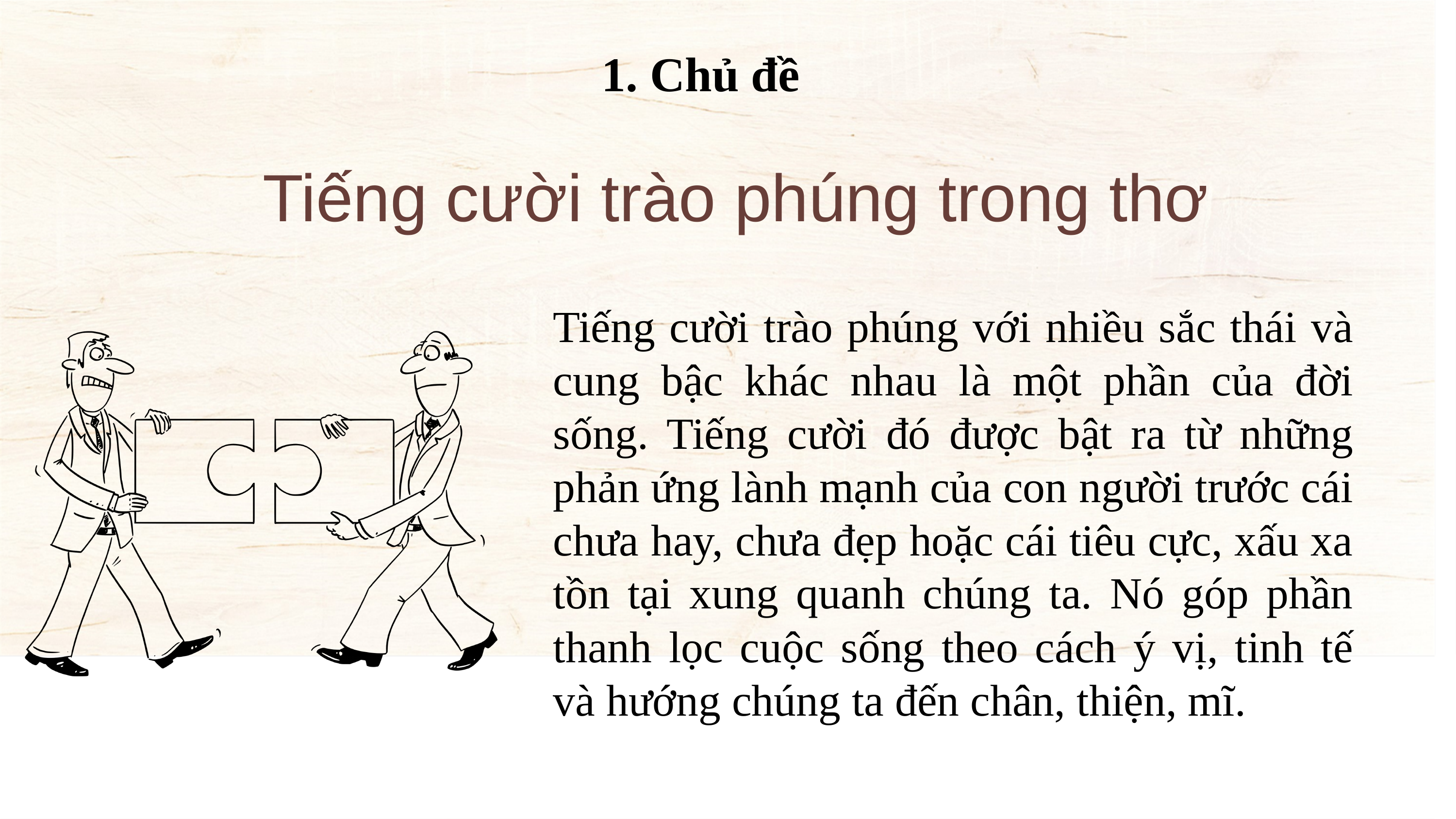

1. Chủ đề
Tiếng cười trào phúng trong thơ
Tiếng cười trào phúng với nhiều sắc thái và cung bậc khác nhau là một phần của đời sống. Tiếng cười đó được bật ra từ những phản ứng lành mạnh của con người trước cái chưa hay, chưa đẹp hoặc cái tiêu cực, xấu xa tồn tại xung quanh chúng ta. Nó góp phần thanh lọc cuộc sống theo cách ý vị, tinh tế và hướng chúng ta đến chân, thiện, mĩ.